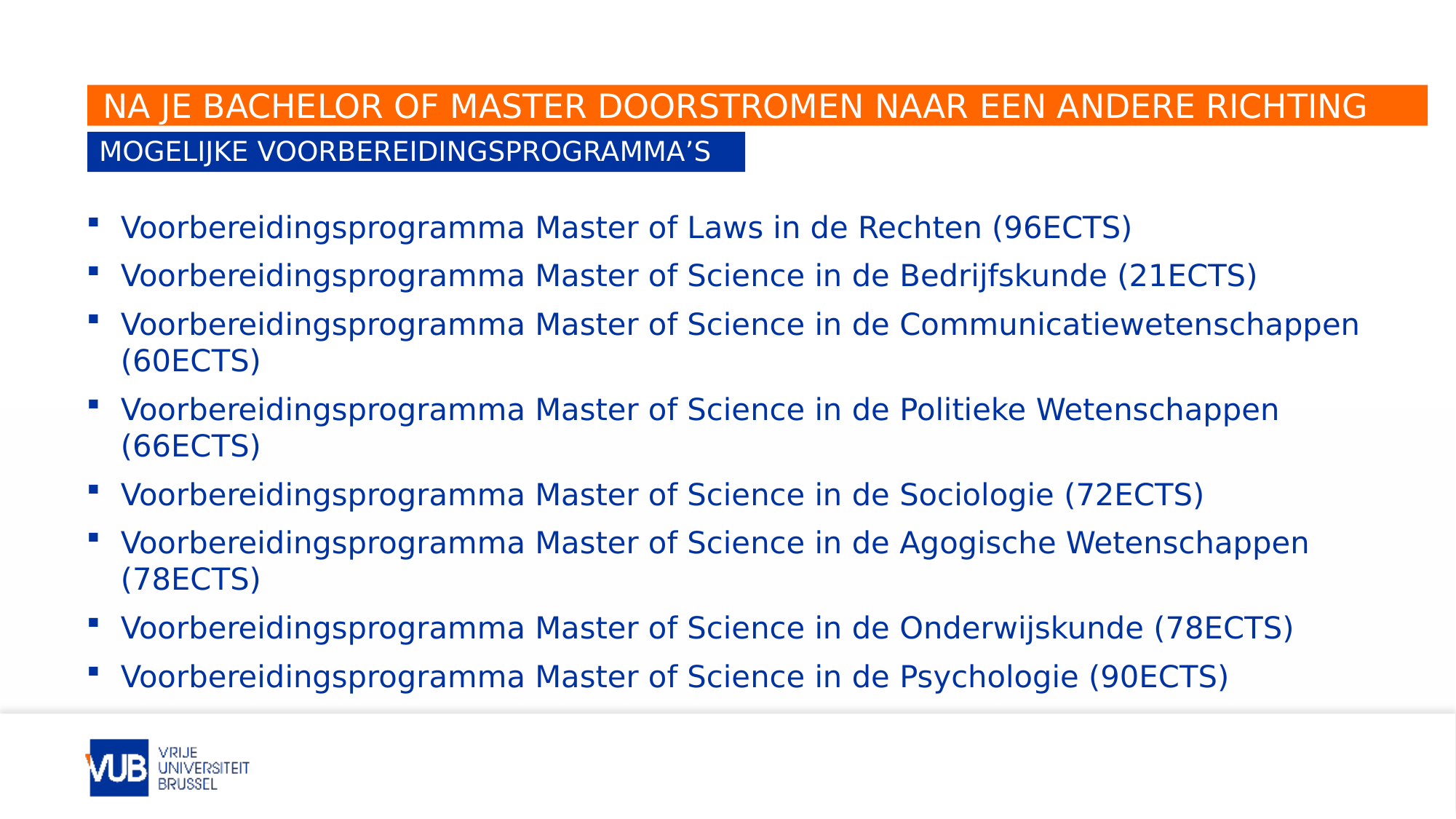

# Na je bachelor of master doorstromen naar een andere richting
Mogelijke voorbereidingsprogramma’s
Voorbereidingsprogramma Master of Laws in de Rechten (96ECTS)
Voorbereidingsprogramma Master of Science in de Bedrijfskunde (21ECTS)
Voorbereidingsprogramma Master of Science in de Communicatiewetenschappen (60ECTS)
Voorbereidingsprogramma Master of Science in de Politieke Wetenschappen (66ECTS)
Voorbereidingsprogramma Master of Science in de Sociologie (72ECTS)
Voorbereidingsprogramma Master of Science in de Agogische Wetenschappen (78ECTS)
Voorbereidingsprogramma Master of Science in de Onderwijskunde (78ECTS)
Voorbereidingsprogramma Master of Science in de Psychologie (90ECTS)